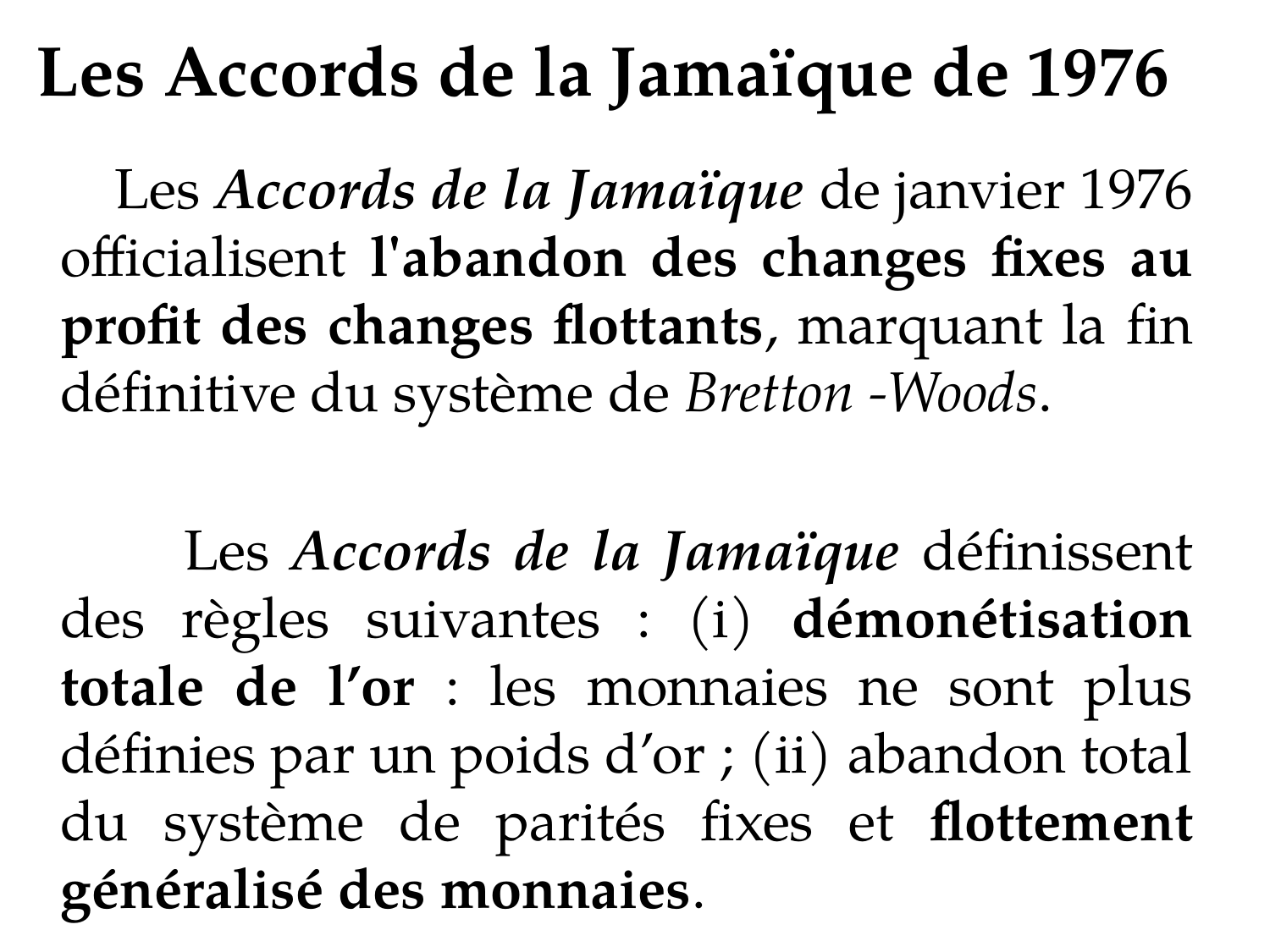

# Les Accords de la Jamaïque de 1976
       Les Accords de la Jamaïque de janvier 1976 officialisent l'abandon des changes fixes au profit des changes flottants, marquant la fin définitive du système de Bretton -Woods.

        Les Accords de la Jamaïque définissent des règles suivantes : (i) démonétisation totale de l’or : les monnaies ne sont plus définies par un poids d’or ; (ii) abandon total du système de parités fixes et flottement généralisé des monnaies.